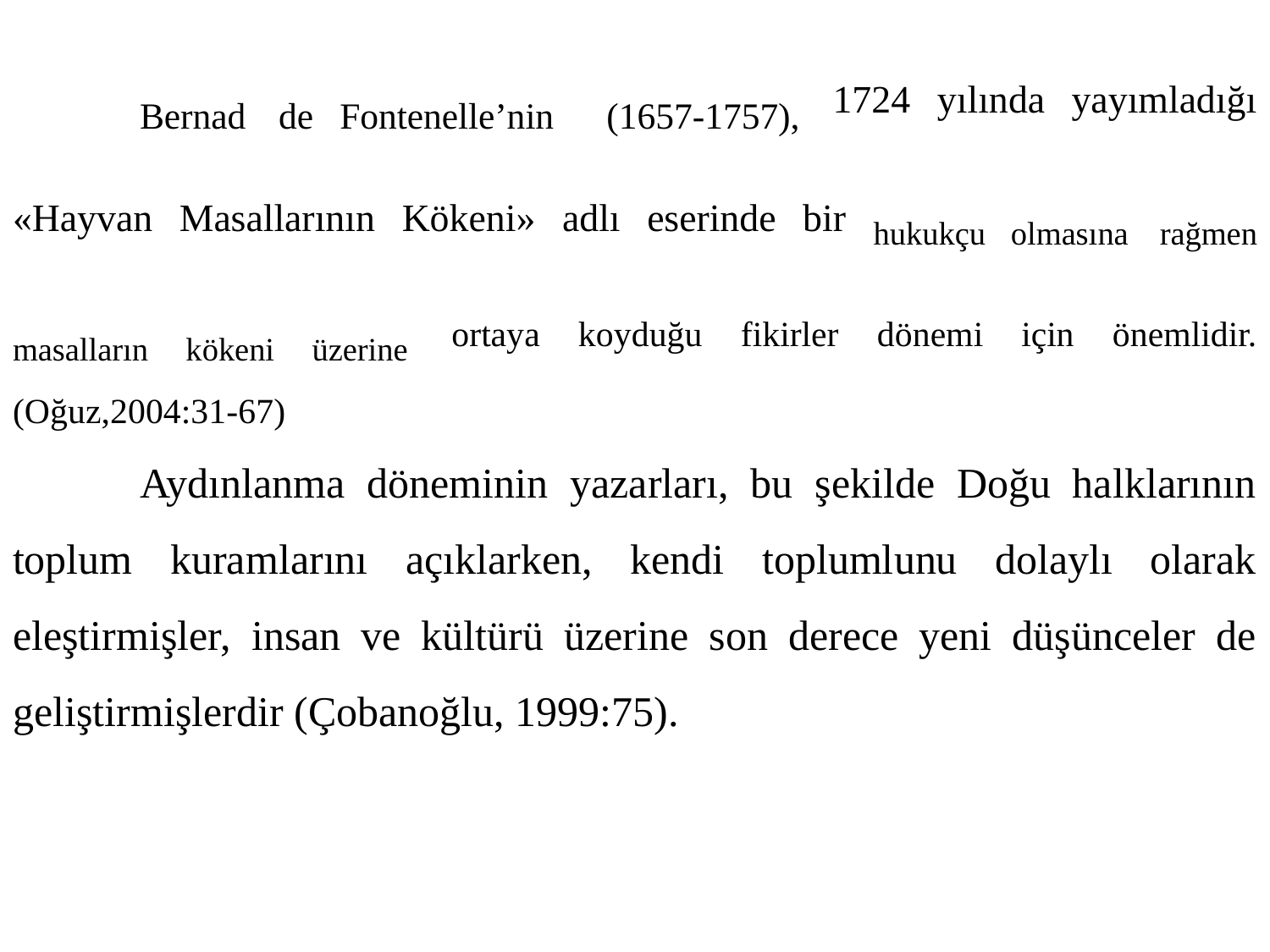

Bernad de Fontenelle’nin  (1657-1757), 1724 yılında yayımladığı «Hayvan Masallarının Kökeni» adlı eserinde bir hukukçu olmasına rağmen masalların kökeni üzerine ortaya koyduğu fikirler dönemi için önemlidir. (Oğuz,2004:31-67)
	Aydınlanma döneminin yazarları, bu şekilde Doğu halklarının toplum kuramlarını açıklarken, kendi toplumlunu dolaylı olarak eleştirmişler, insan ve kültürü üzerine son derece yeni düşünceler de geliştirmişlerdir (Çobanoğlu, 1999:75).